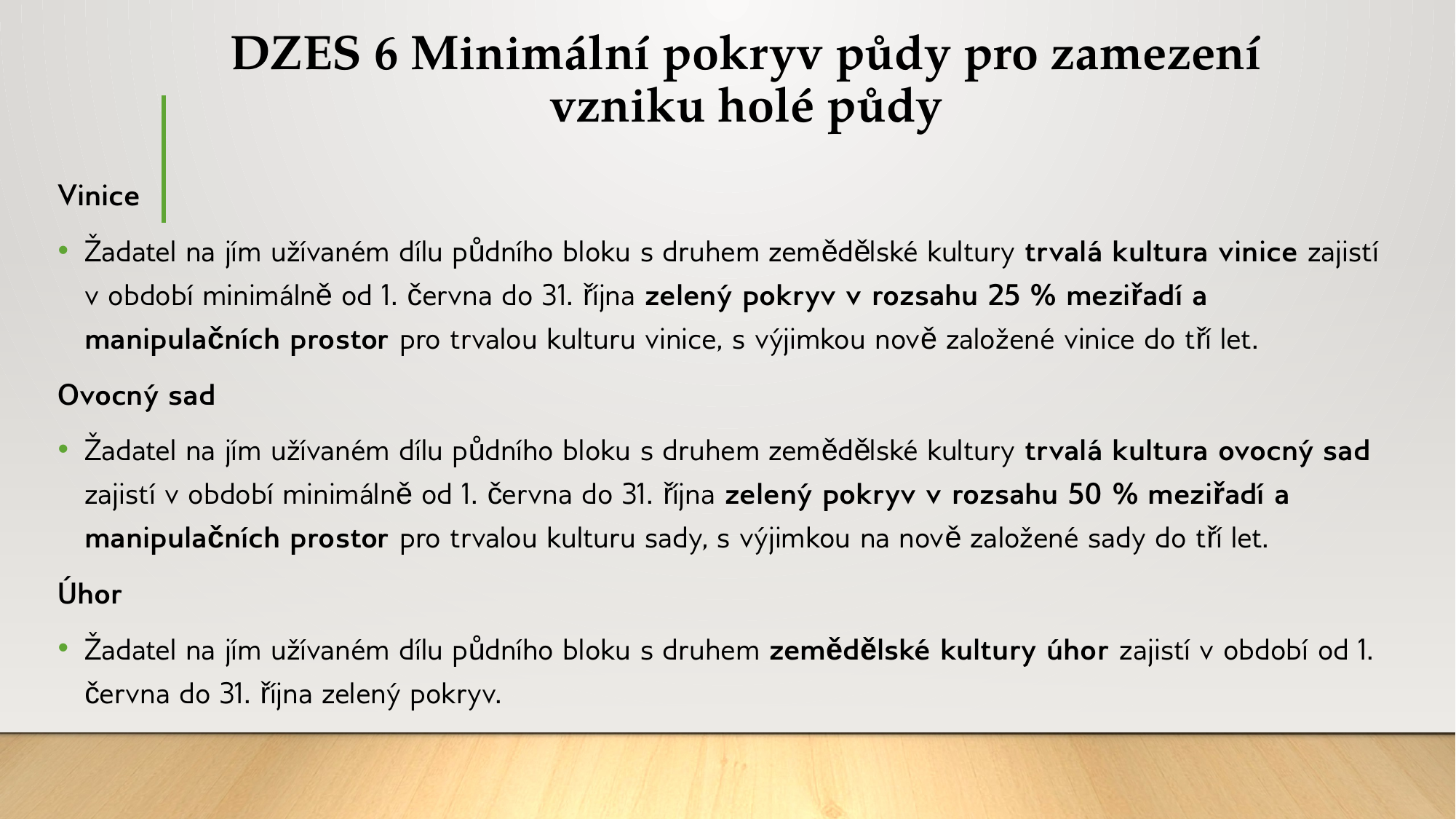

# DZES 6 Minimální pokryv půdy pro zamezení vzniku holé půdy
Vinice
Žadatel na jím užívaném dílu půdního bloku s druhem zemědělské kultury trvalá kultura vinice zajistí v období minimálně od 1. června do 31. října zelený pokryv v rozsahu 25 % meziřadí a manipulačních prostor pro trvalou kulturu vinice, s výjimkou nově založené vinice do tří let.
Ovocný sad
Žadatel na jím užívaném dílu půdního bloku s druhem zemědělské kultury trvalá kultura ovocný sad zajistí v období minimálně od 1. června do 31. října zelený pokryv v rozsahu 50 % meziřadí a manipulačních prostor pro trvalou kulturu sady, s výjimkou na nově založené sady do tří let.
Úhor
Žadatel na jím užívaném dílu půdního bloku s druhem zemědělské kultury úhor zajistí v období od 1. června do 31. října zelený pokryv.